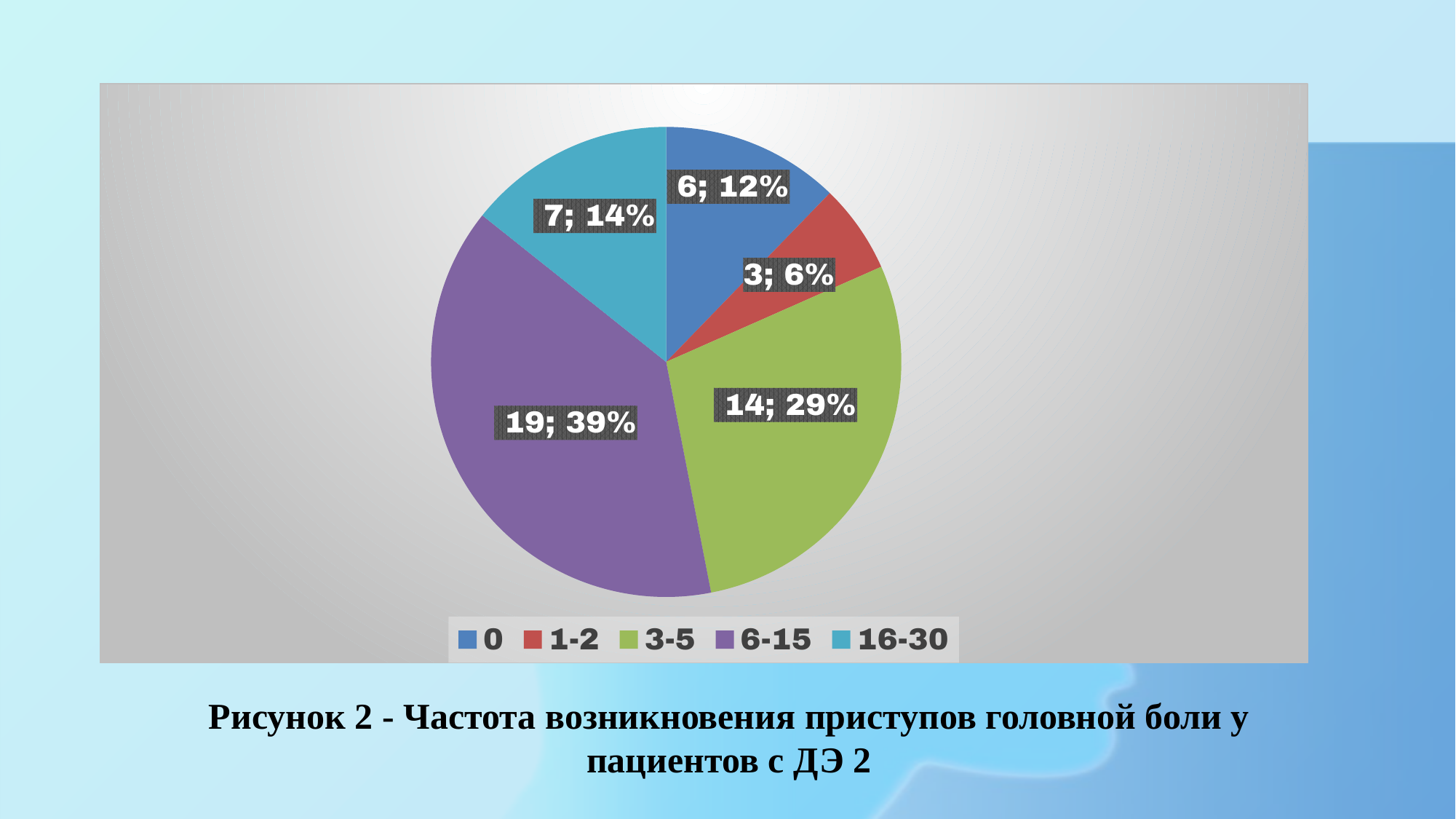

### Chart

| Category |  |
|---|---|
| 0 | 6.0 |
| 1-2 | 3.0 |
| 3-5 | 14.0 |
| 6-15 | 19.0 |
| 16-30 | 7.0 |
Рисунок 2 - Частота возникновения приступов головной боли у пациентов с ДЭ 2